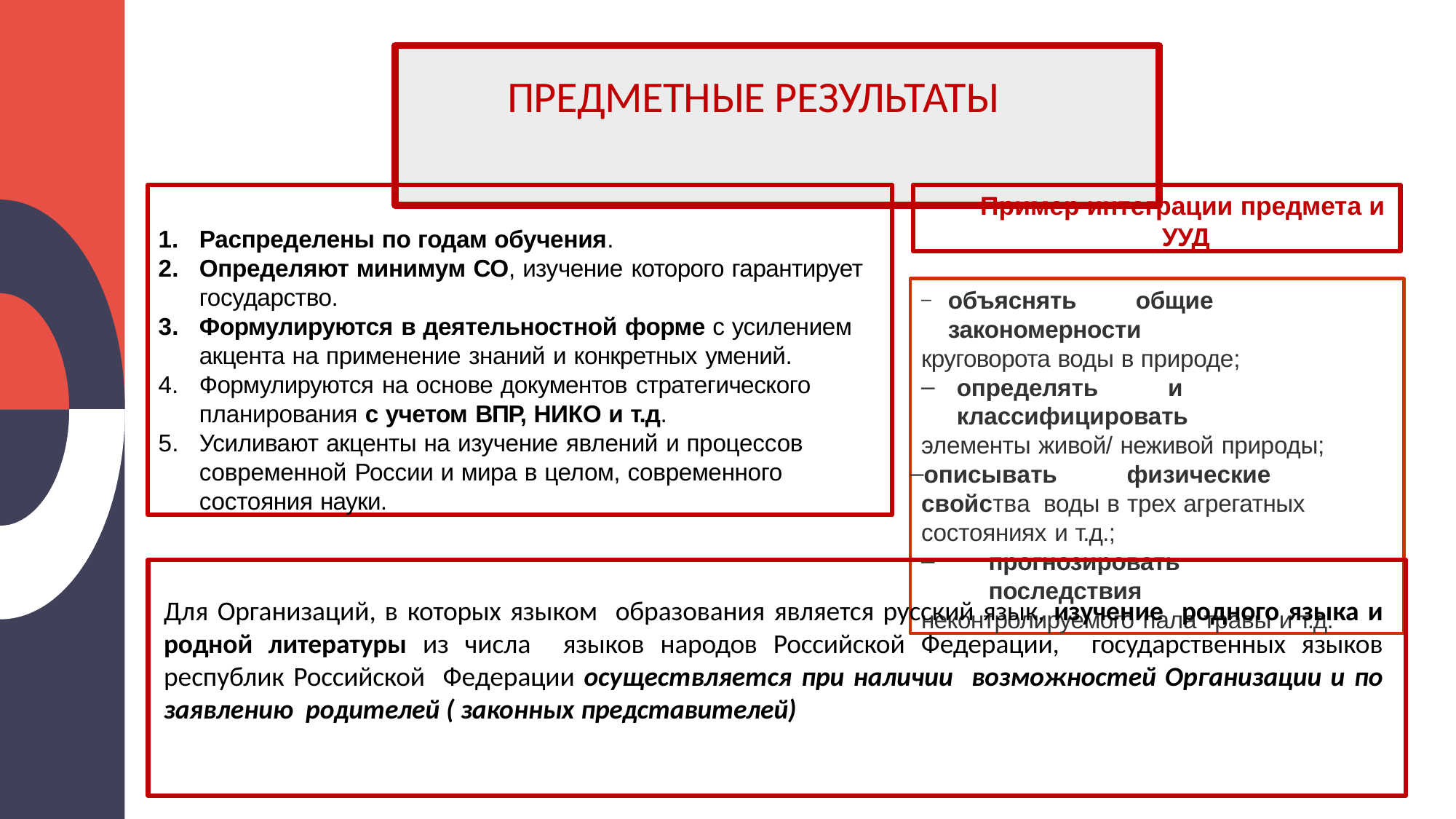

# ПРЕДМЕТНЫЕ РЕЗУЛЬТАТЫ

Распределены по годам обучения.
Определяют минимум СО, изучение которого гарантирует  государство.
Формулируются в деятельностной форме с усилением  акцента на применение знаний и конкретных умений.
Формулируются на основе документов стратегического
планирования с учетом ВПР, НИКО и т.д.
Усиливают акценты на изучение явлений и процессов  современной России и мира в целом, современного  состояния науки.
Пример интеграции предмета и  УУД
объяснять	общие	закономерности
круговорота воды в природе;
определять	и	классифицировать
элементы живой/ неживой природы;
описывать	физические	свойства  воды в трех агрегатных состояниях и т.д.;
прогнозировать	последствия
неконтролируемого пала травы и т.д.

Для Организаций, в которых языком  образования является русский язык, изучение  родного языка и родной литературы из числа  языков народов Российской Федерации,  государственных языков республик Российской  Федерации осуществляется при наличии  возможностей Организации и по заявлению  родителей ( законных представителей)